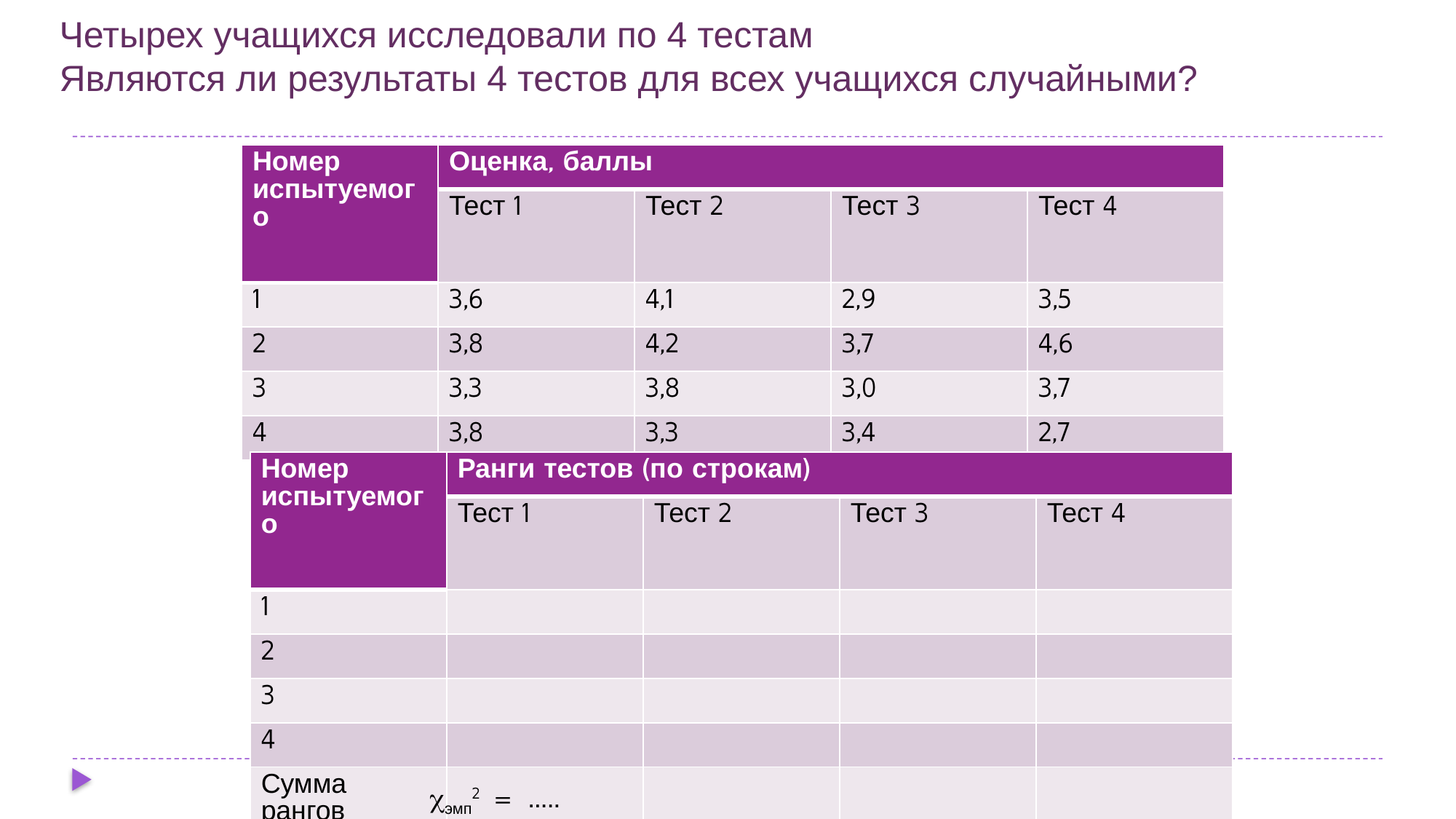

# Четырех учащихся исследовали по 4 тестам Являются ли результаты 4 тестов для всех учащихся случайными?
| Номер испытуемого | Оценка, баллы |  |  |  |
| --- | --- | --- | --- | --- |
|  | Тест 1 | Тест 2 | Тест 3 | Тест 4 |
| 1 | 3,6 | 4,1 | 2,9 | 3,5 |
| 2 | 3,8 | 4,2 | 3,7 | 4,6 |
| 3 | 3,3 | 3,8 | 3,0 | 3,7 |
| 4 | 3,8 | 3,3 | 3,4 | 2,7 |
| Номер испытуемого | Ранги тестов (по строкам) |  |  |  |
| --- | --- | --- | --- | --- |
|  | Тест 1 | Тест 2 | Тест 3 | Тест 4 |
| 1 |  |  |  |  |
| 2 |  |  |  |  |
| 3 |  |  |  |  |
| 4 |  |  |  |  |
| Сумма рангов |  |  |  |  |
χэмп2   =  …..